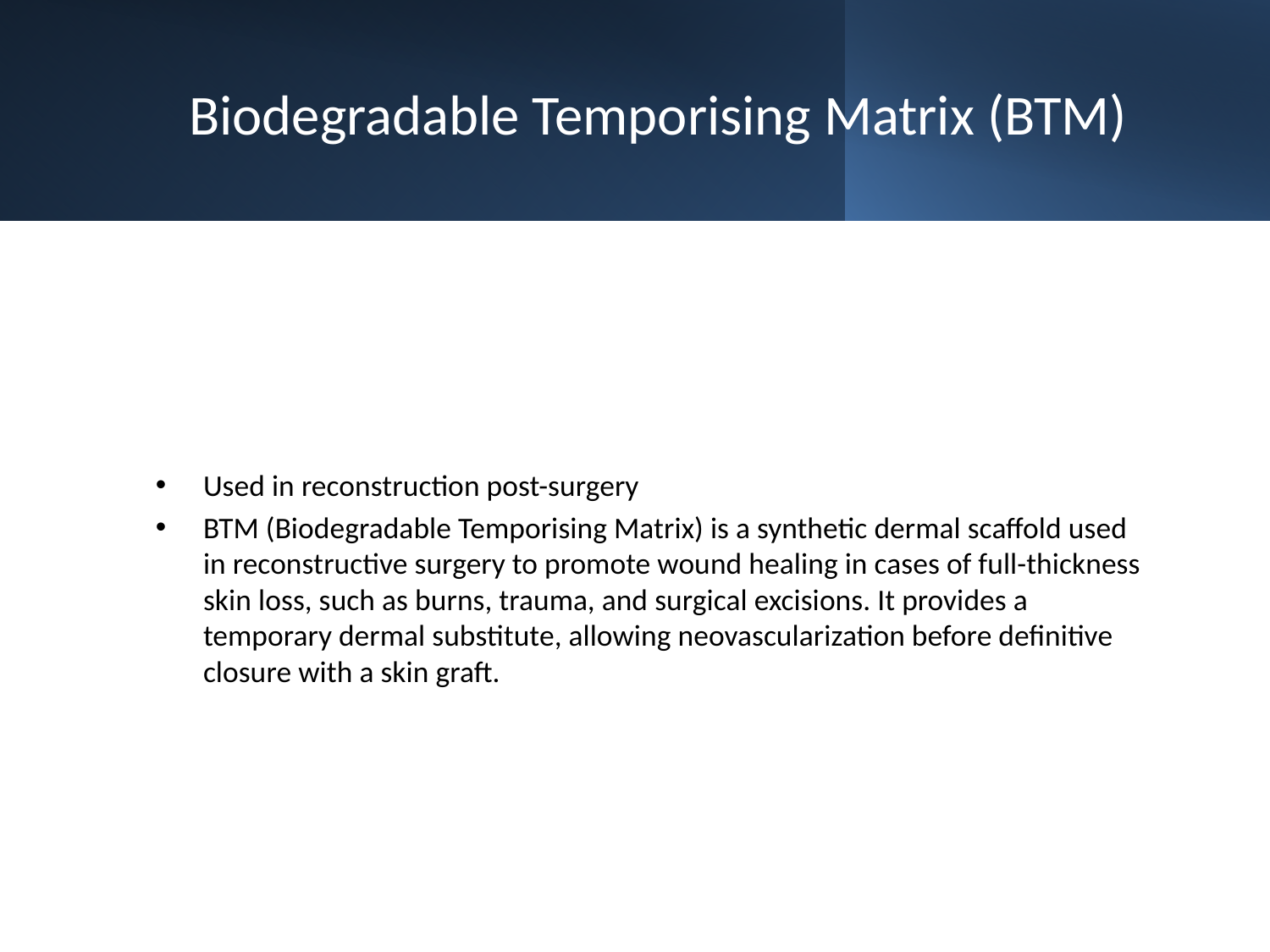

# Biodegradable Temporising Matrix (BTM)

Used in reconstruction post-surgery
BTM (Biodegradable Temporising Matrix) is a synthetic dermal scaffold used in reconstructive surgery to promote wound healing in cases of full-thickness skin loss, such as burns, trauma, and surgical excisions. It provides a temporary dermal substitute, allowing neovascularization before definitive closure with a skin graft.